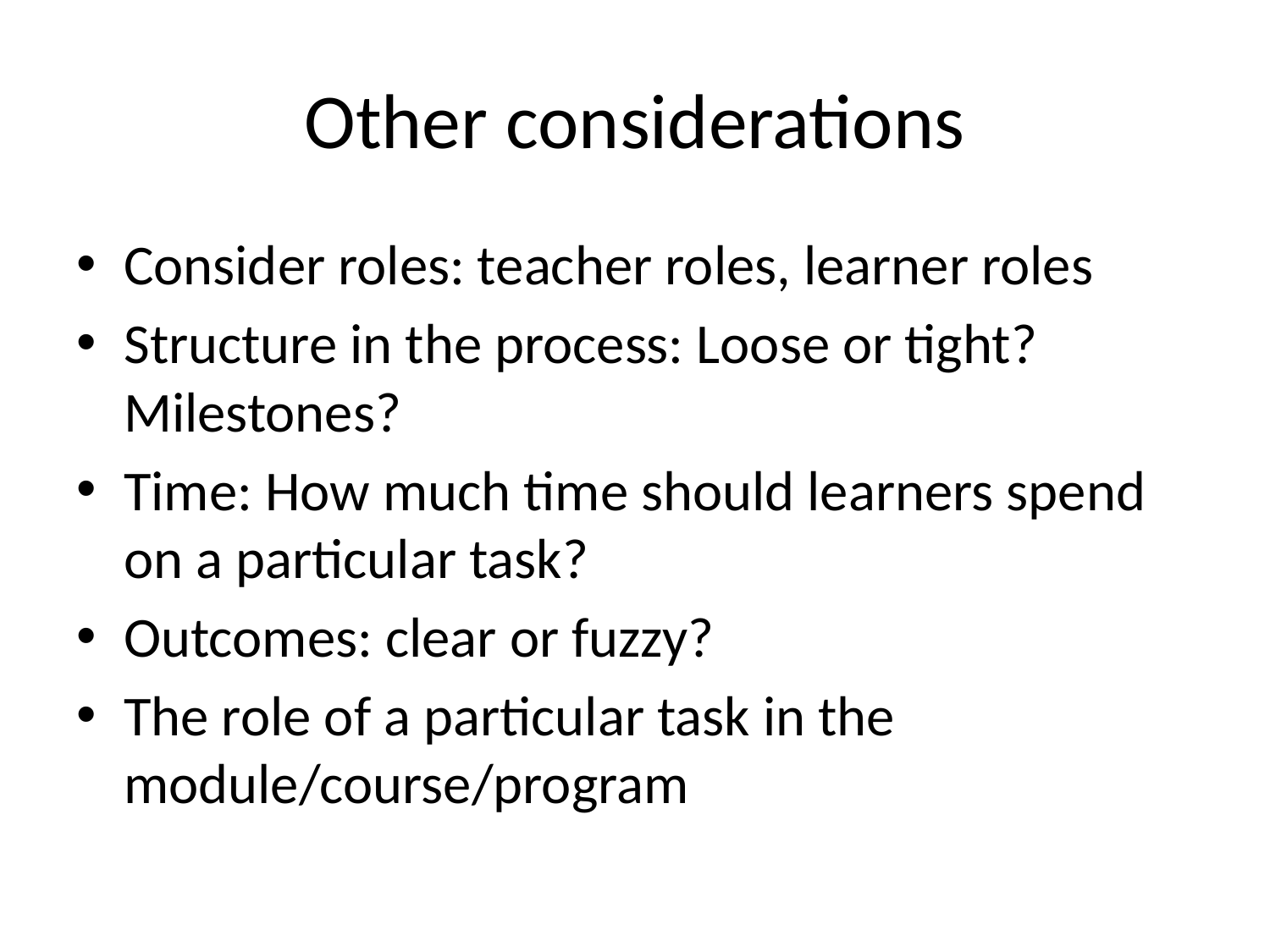

# Other considerations
Consider roles: teacher roles, learner roles
Structure in the process: Loose or tight? Milestones?
Time: How much time should learners spend on a particular task?
Outcomes: clear or fuzzy?
The role of a particular task in the module/course/program